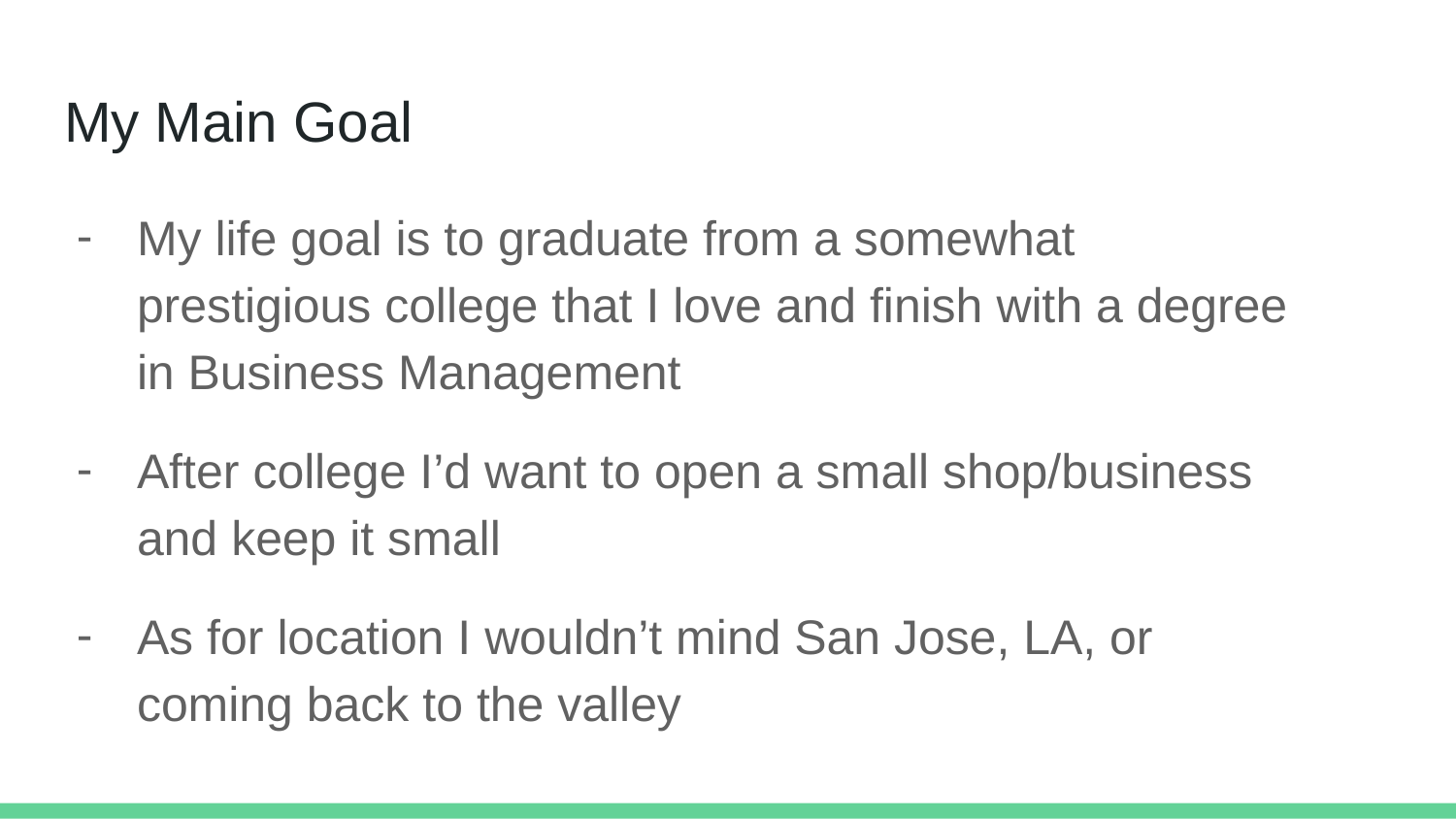

# My Main Goal
My life goal is to graduate from a somewhat prestigious college that I love and finish with a degree in Business Management
After college I’d want to open a small shop/business and keep it small
As for location I wouldn’t mind San Jose, LA, or coming back to the valley